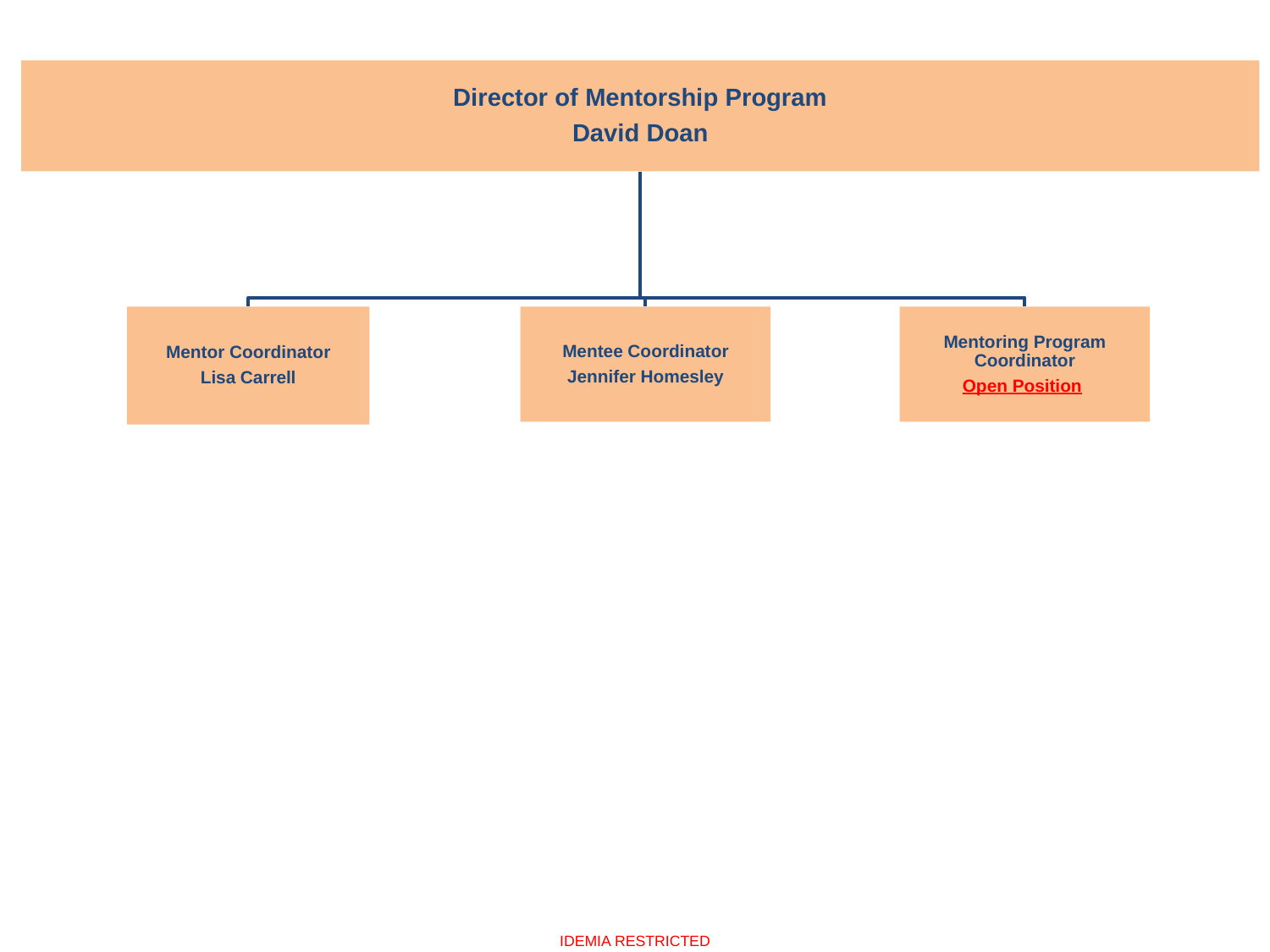

Director of Mentorship Program
David Doan
Mentor Coordinator
Lisa Carrell
Mentee Coordinator
Jennifer Homesley
Mentoring Program Coordinator
Open Position